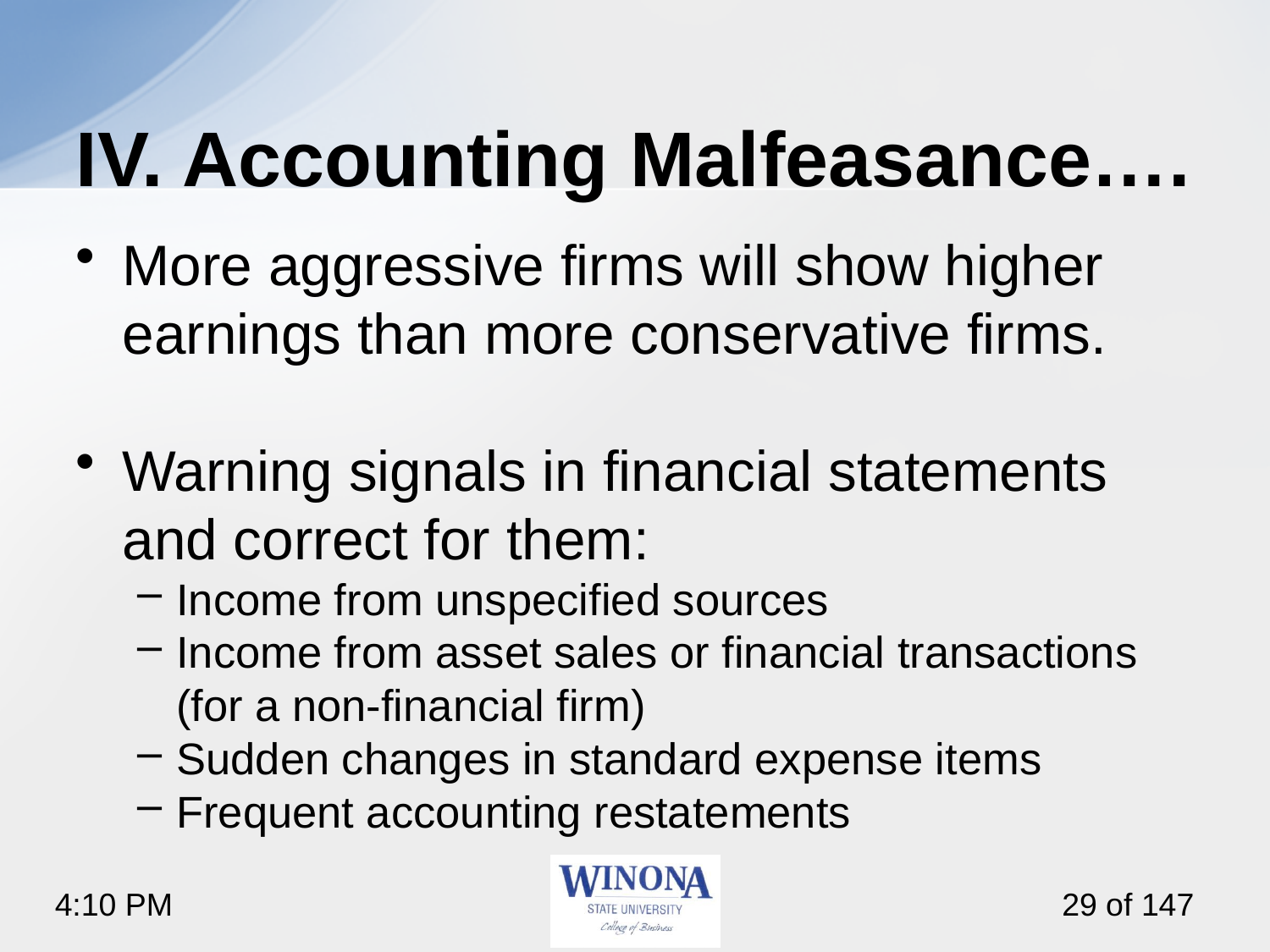

# IV. Accounting Malfeasance….
More aggressive firms will show higher earnings than more conservative firms.

Warning signals in financial statements and correct for them:
Income from unspecified sources
Income from asset sales or financial transactions (for a non-financial firm)
Sudden changes in standard expense items
Frequent accounting restatements